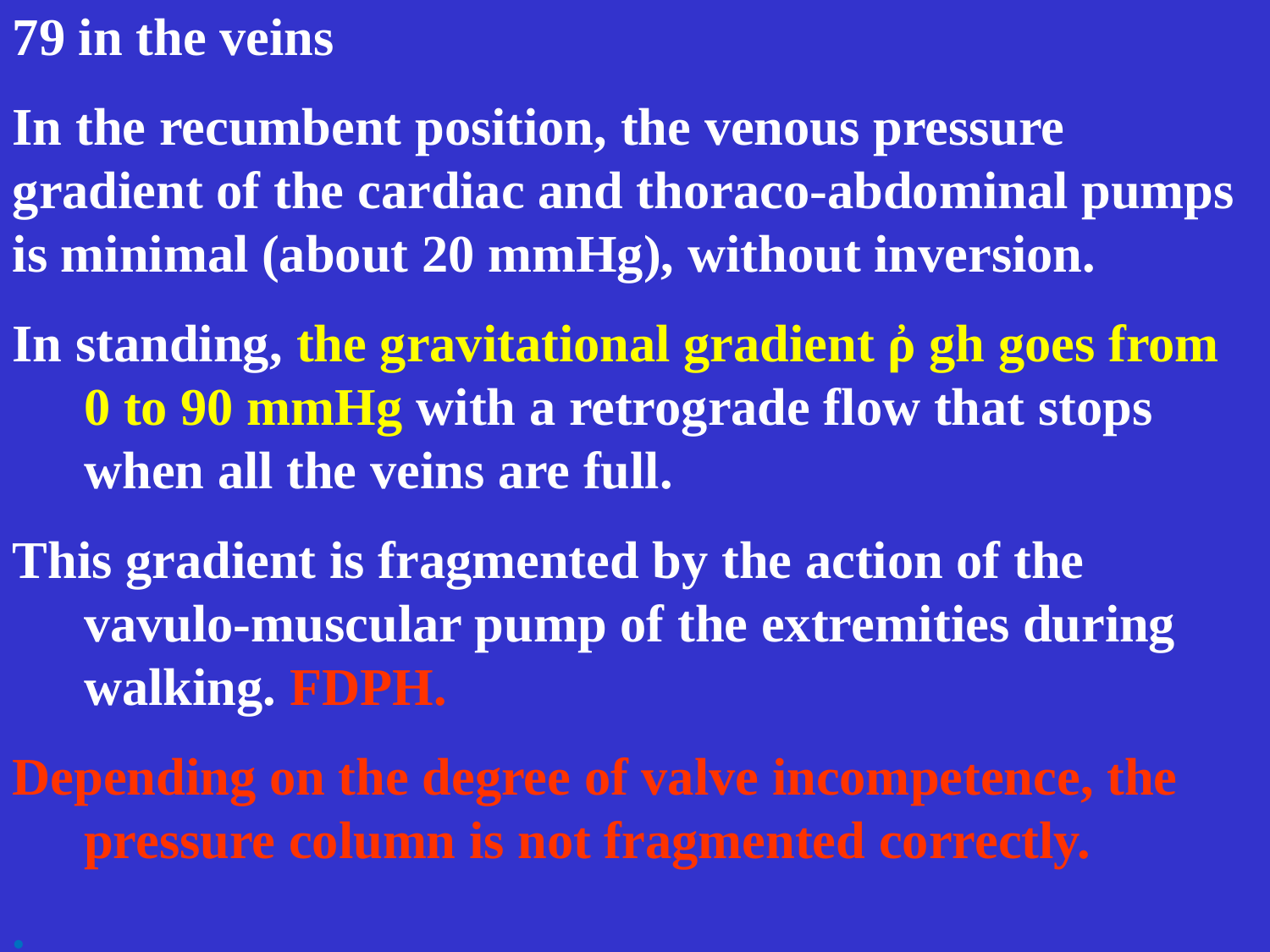

79 in the veins
In the recumbent position, the venous pressure gradient of the cardiac and thoraco-abdominal pumps is minimal (about 20 mmHg), without inversion.
In standing, the gravitational gradient ῤ gh goes from 0 to 90 mmHg with a retrograde flow that stops when all the veins are full.
This gradient is fragmented by the action of the vavulo-muscular pump of the extremities during walking. FDPH.
Depending on the degree of valve incompetence, the pressure column is not fragmented correctly.
.